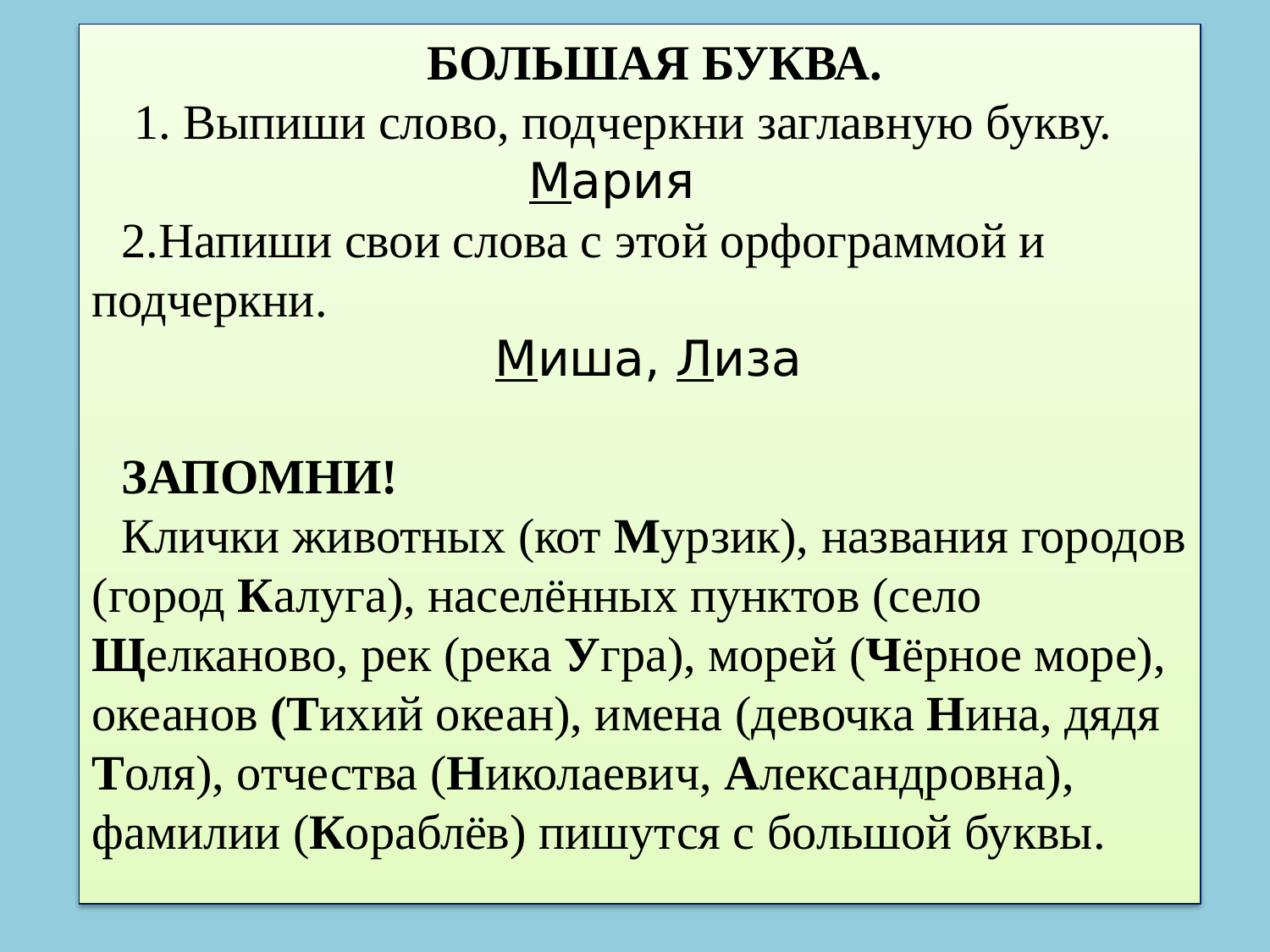

БОЛЬШАЯ БУКВА.
 1. Выпиши слово, подчеркни заглавную букву.
Мария
2.Напиши свои слова с этой орфограммой и подчеркни.
Миша, Лиза

ЗАПОМНИ!
Клички животных (кот Мурзик), названия городов (город Калуга), населённых пунктов (село Щелканово, рек (река Угра), морей (Чёрное море), океанов (Тихий океан), имена (девочка Нина, дядя Толя), отчества (Николаевич, Александровна), фамилии (Кораблёв) пишутся с большой буквы.